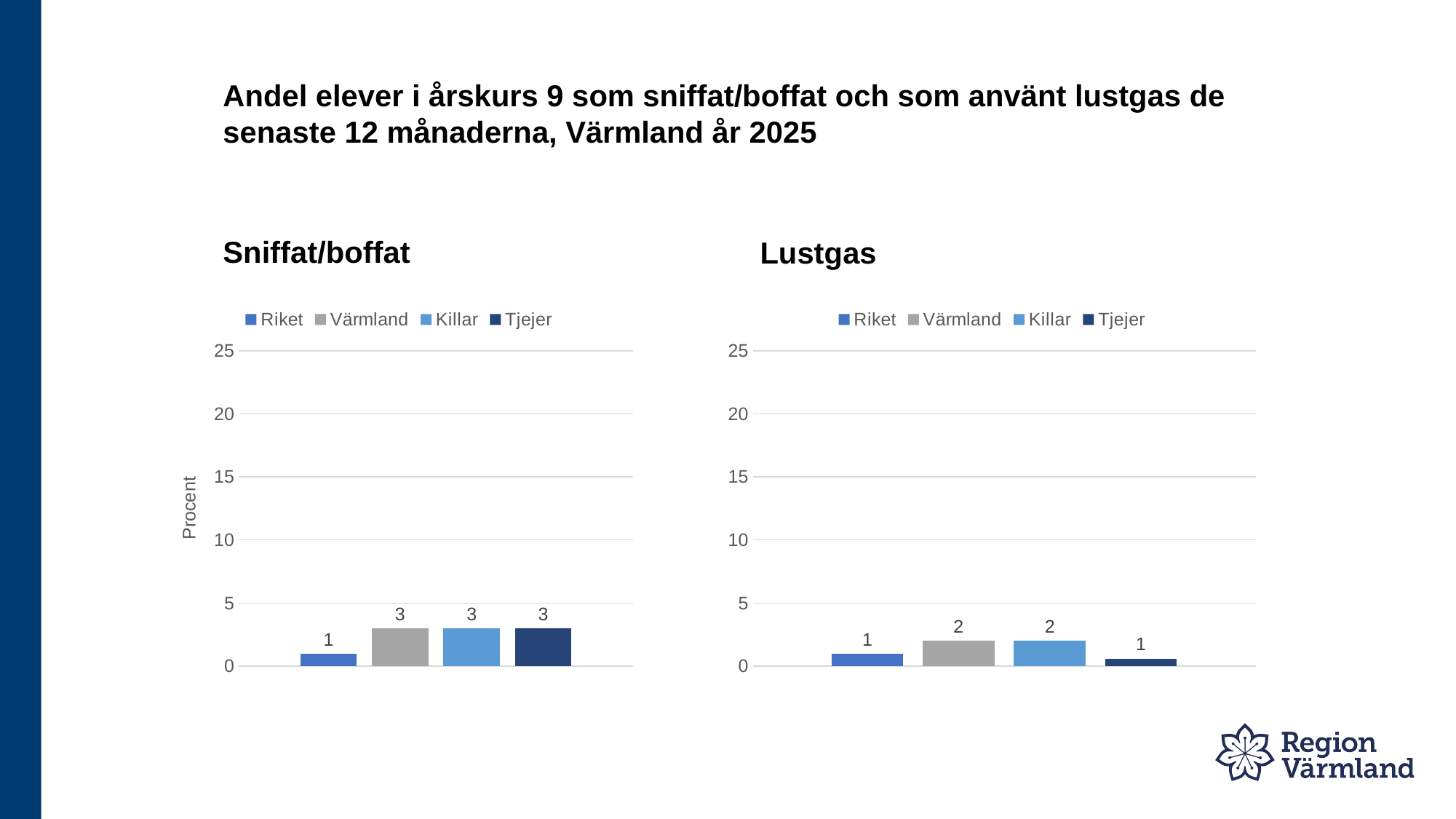

# Andel elever i årskurs 9 som sniffat/boffat och som använt lustgas de senaste 12 månaderna, Värmland år 2025
Sniffat/boffat
Lustgas

### Chart

| Category | Riket | Värmland | Killar | Tjejer |
|---|---|---|---|---|
| Sniffat/boffat | 1.0 | 3.0 | 3.0 | 3.0 |

### Chart

| Category | Riket | Värmland | Killar | Tjejer |
|---|---|---|---|---|
| Lustgas | 1.0 | 2.0 | 2.0 | 0.6 |